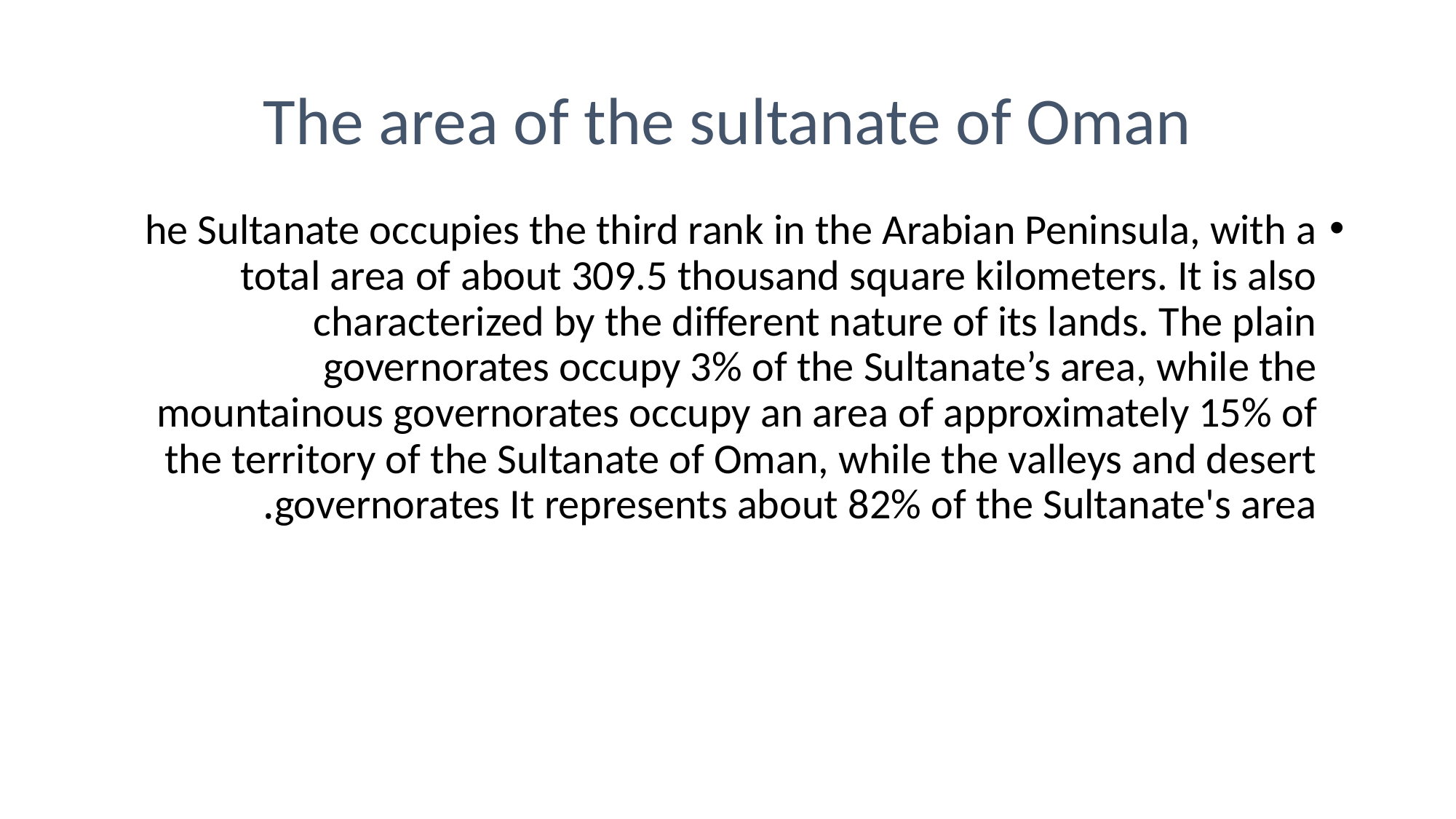

# The area of the sultanate of Oman
he Sultanate occupies the third rank in the Arabian Peninsula, with a total area of ​​about 309.5 thousand square kilometers. It is also characterized by the different nature of its lands. The plain governorates occupy 3% of the Sultanate’s area, while the mountainous governorates occupy an area of ​​approximately 15% of the territory of the Sultanate of Oman, while the valleys and desert governorates It represents about 82% of the Sultanate's area.